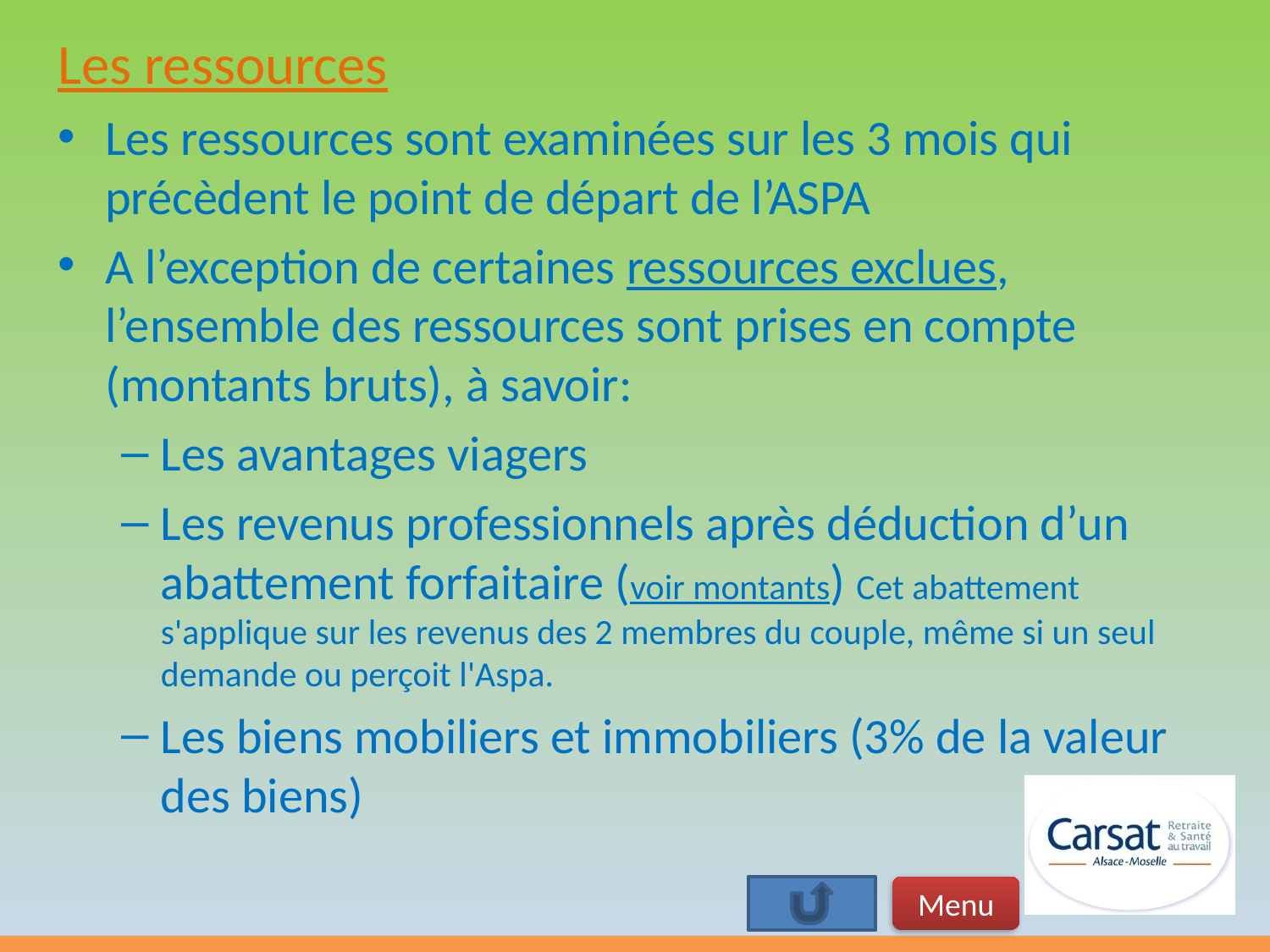

Les ressources
Les ressources sont examinées sur les 3 mois qui précèdent le point de départ de l’ASPA
A l’exception de certaines ressources exclues, l’ensemble des ressources sont prises en compte (montants bruts), à savoir:
Les avantages viagers
Les revenus professionnels après déduction d’un abattement forfaitaire (voir montants) Cet abattement s'applique sur les revenus des 2 membres du couple, même si un seul demande ou perçoit l'Aspa.
Les biens mobiliers et immobiliers (3% de la valeur des biens)

Menu